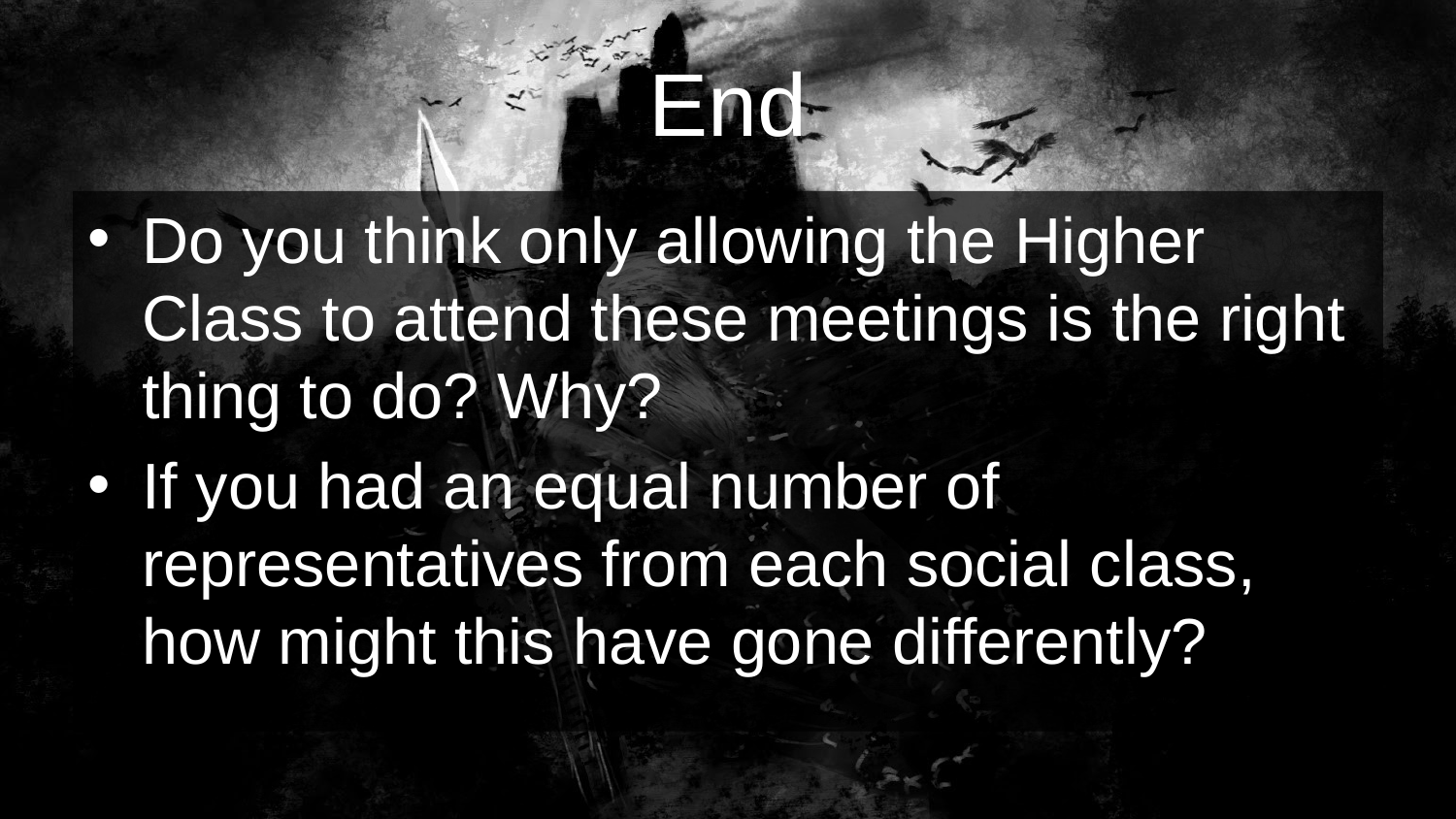

# End
Do you think only allowing the Higher Class to attend these meetings is the right thing to do? Why?
If you had an equal number of representatives from each social class, how might this have gone differently?